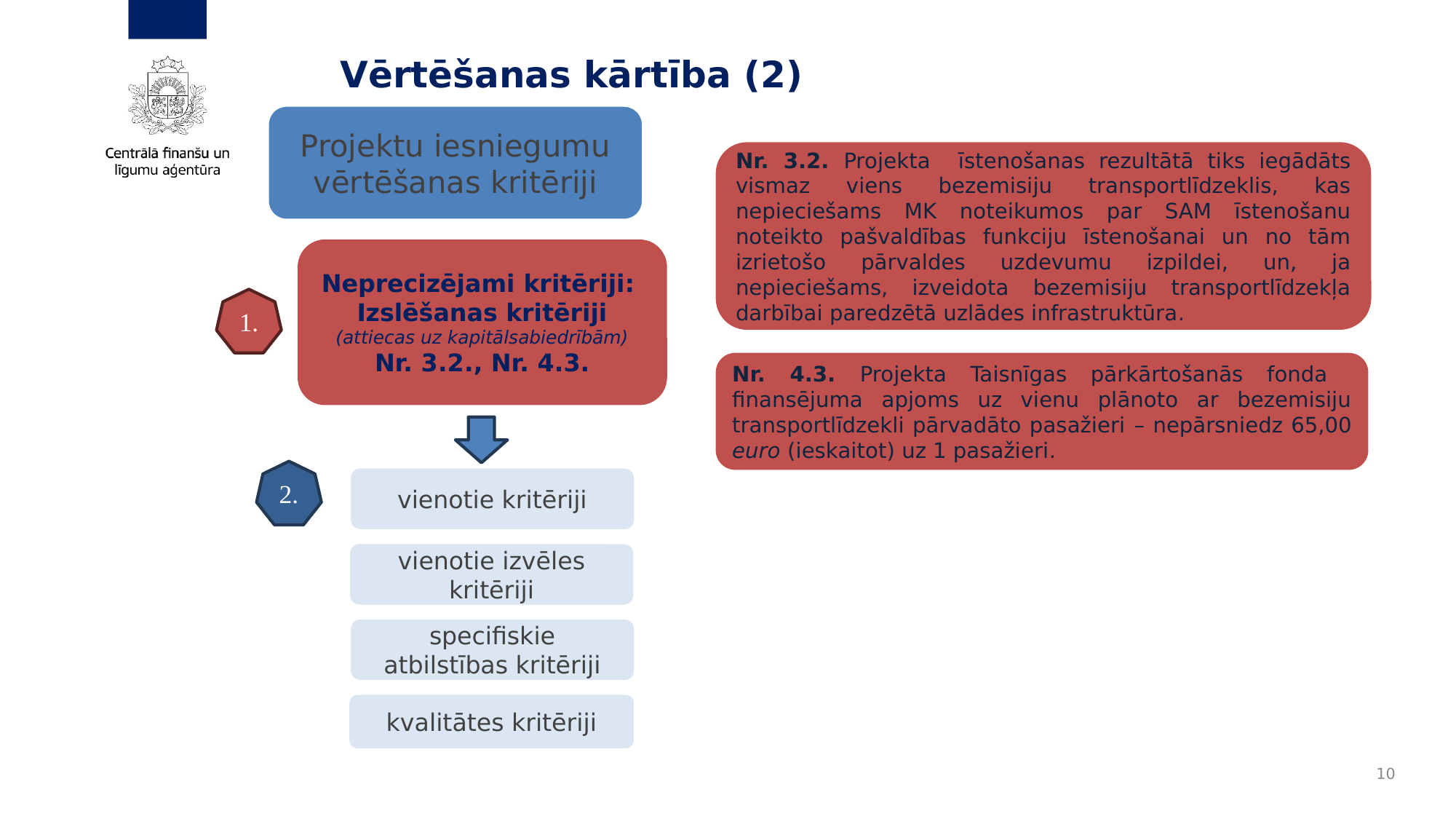

# Vērtēšanas kārtība (2)​
Projektu iesniegumu vērtēšanas kritēriji
Nr. 3.2. Projekta  īstenošanas rezultātā tiks iegādāts vismaz viens bezemisiju transportlīdzeklis, kas nepieciešams MK noteikumos par SAM īstenošanu noteikto pašvaldības funkciju īstenošanai un no tām izrietošo pārvaldes uzdevumu izpildei, un, ja nepieciešams, izveidota bezemisiju transportlīdzekļa darbībai paredzētā uzlādes infrastruktūra.
Neprecizējami kritēriji:
Izslēšanas kritēriji
(attiecas uz kapitālsabiedrībām)
Nr. 3.2., Nr. 4.3.
1.
Nr. 4.3. Projekta Taisnīgas pārkārtošanās fonda  finansējuma apjoms uz vienu plānoto ar bezemisiju transportlīdzekli pārvadāto pasažieri – nepārsniedz 65,00 euro (ieskaitot) uz 1 pasažieri.

2.
vienotie kritēriji
specifiskie atbilstības kritēriji
kvalitātes kritēriji
vienotie izvēles kritēriji

10